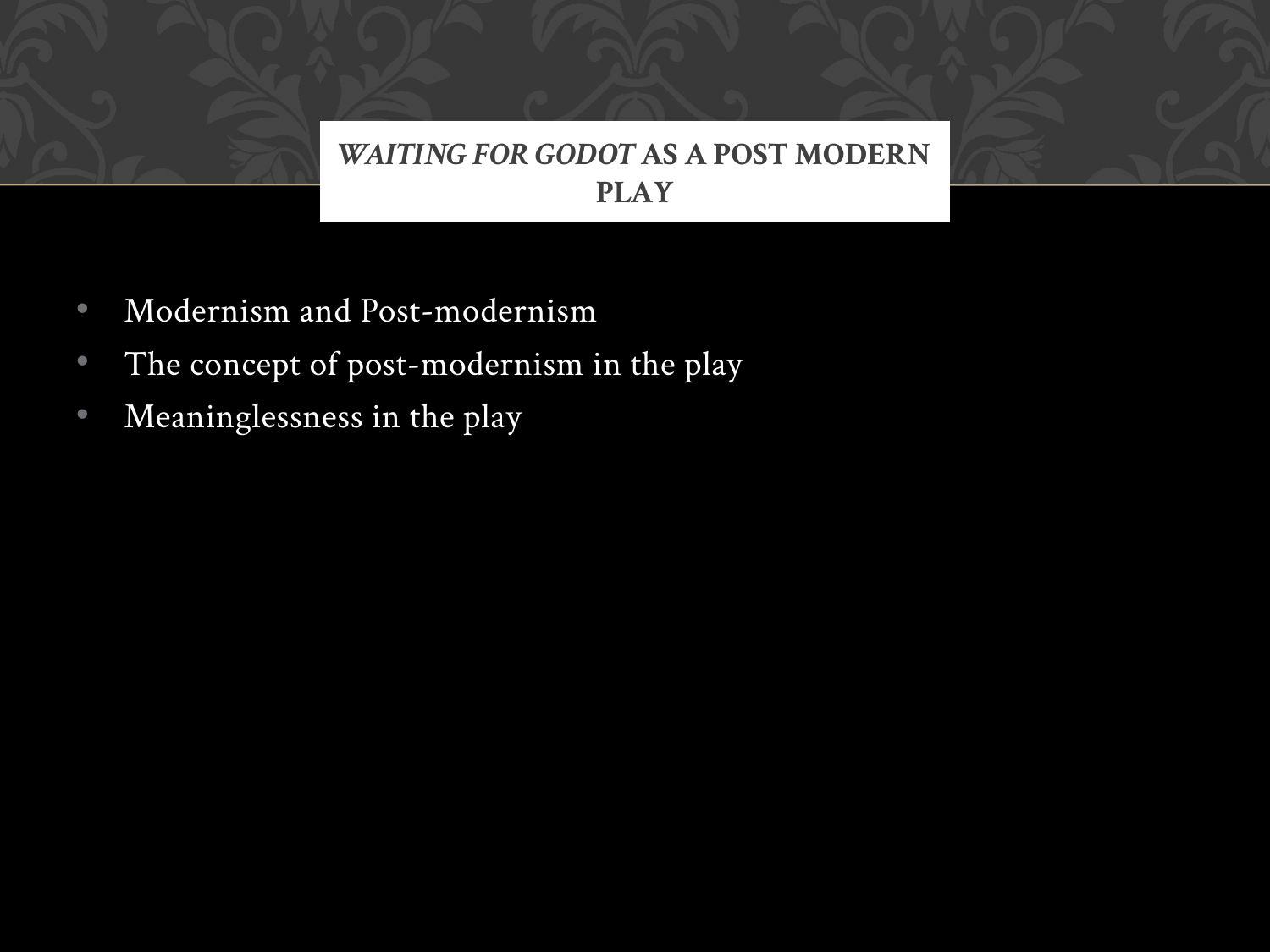

# Waiting for godot as a post modern play
Modernism and Post-modernism
The concept of post-modernism in the play
Meaninglessness in the play